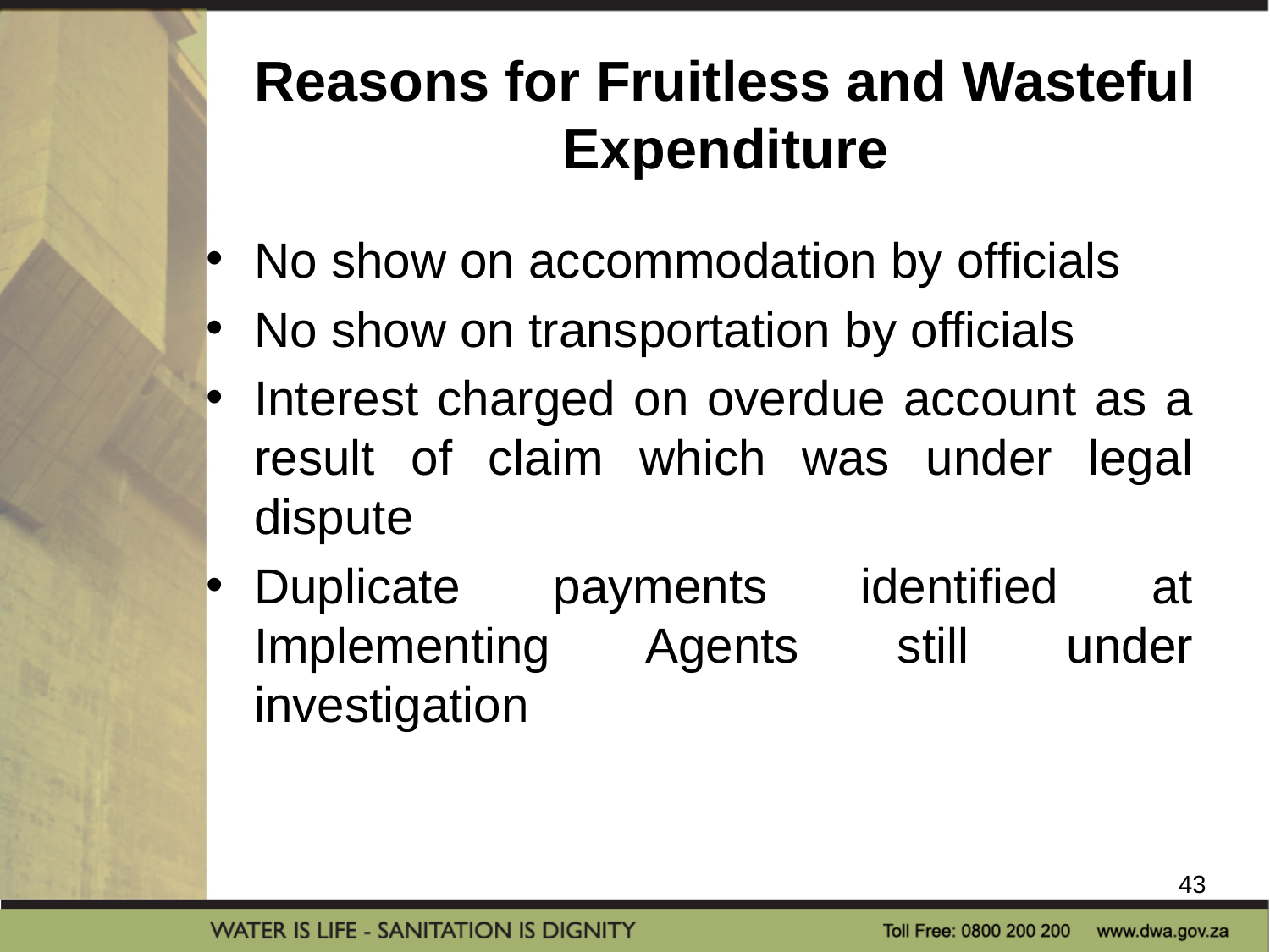

# Reasons for Fruitless and Wasteful Expenditure
No show on accommodation by officials
No show on transportation by officials
Interest charged on overdue account as a result of claim which was under legal dispute
Duplicate payments identified at Implementing Agents still under investigation

43